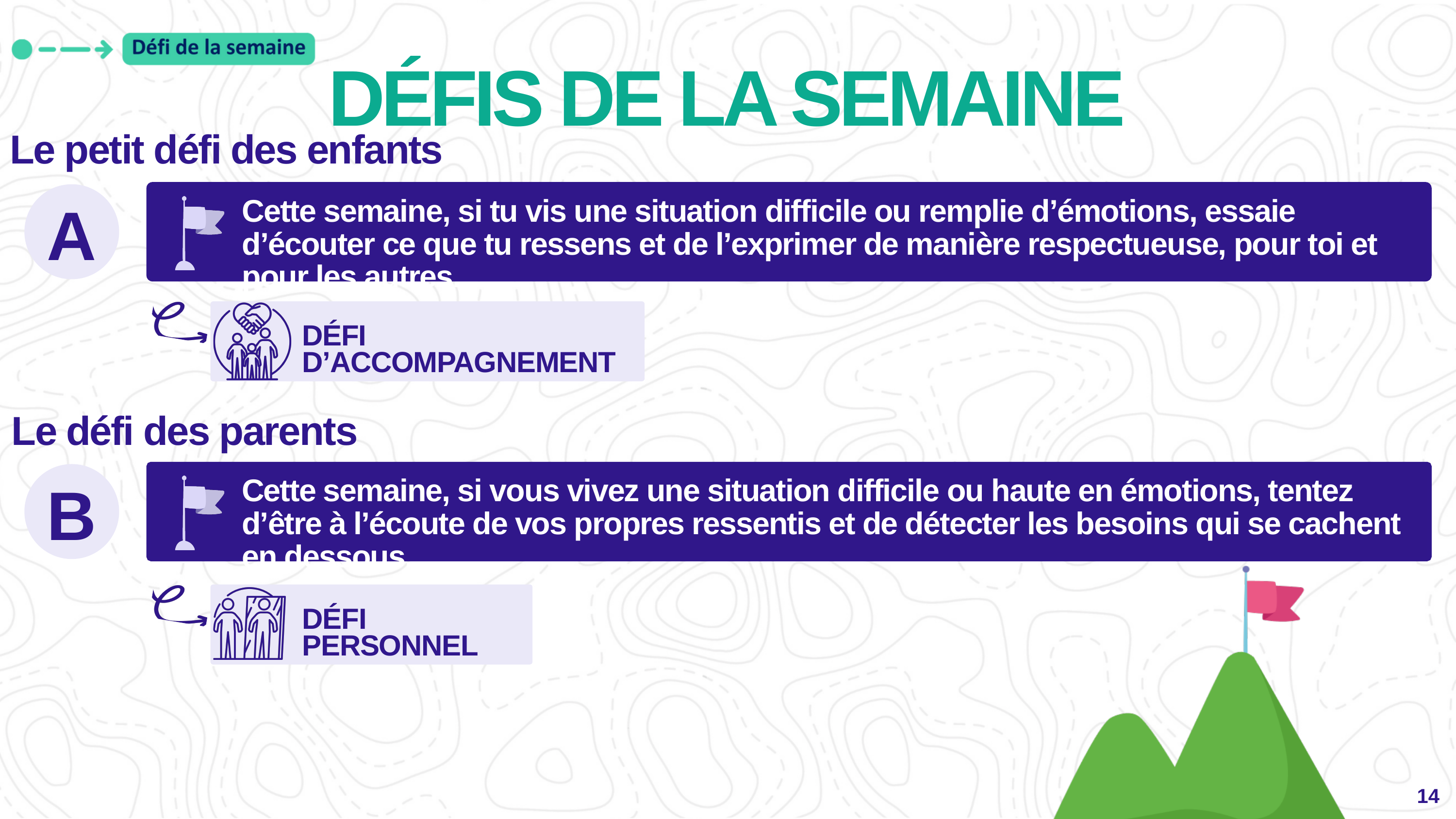

DÉFIS DE LA SEMAINE
Le petit défi des enfants
A

Cette semaine, si tu vis une situation difficile ou remplie d’émotions, essaie d’écouter ce que tu ressens et de l’exprimer de manière respectueuse, pour toi et pour les autres.

DÉFI D’ACCOMPAGNEMENT
Le défi des parents

B
Cette semaine, si vous vivez une situation difficile ou haute en émotions, tentez d’être à l’écoute de vos propres ressentis et de détecter les besoins qui se cachent en dessous.

DÉFI PERSONNEL

14